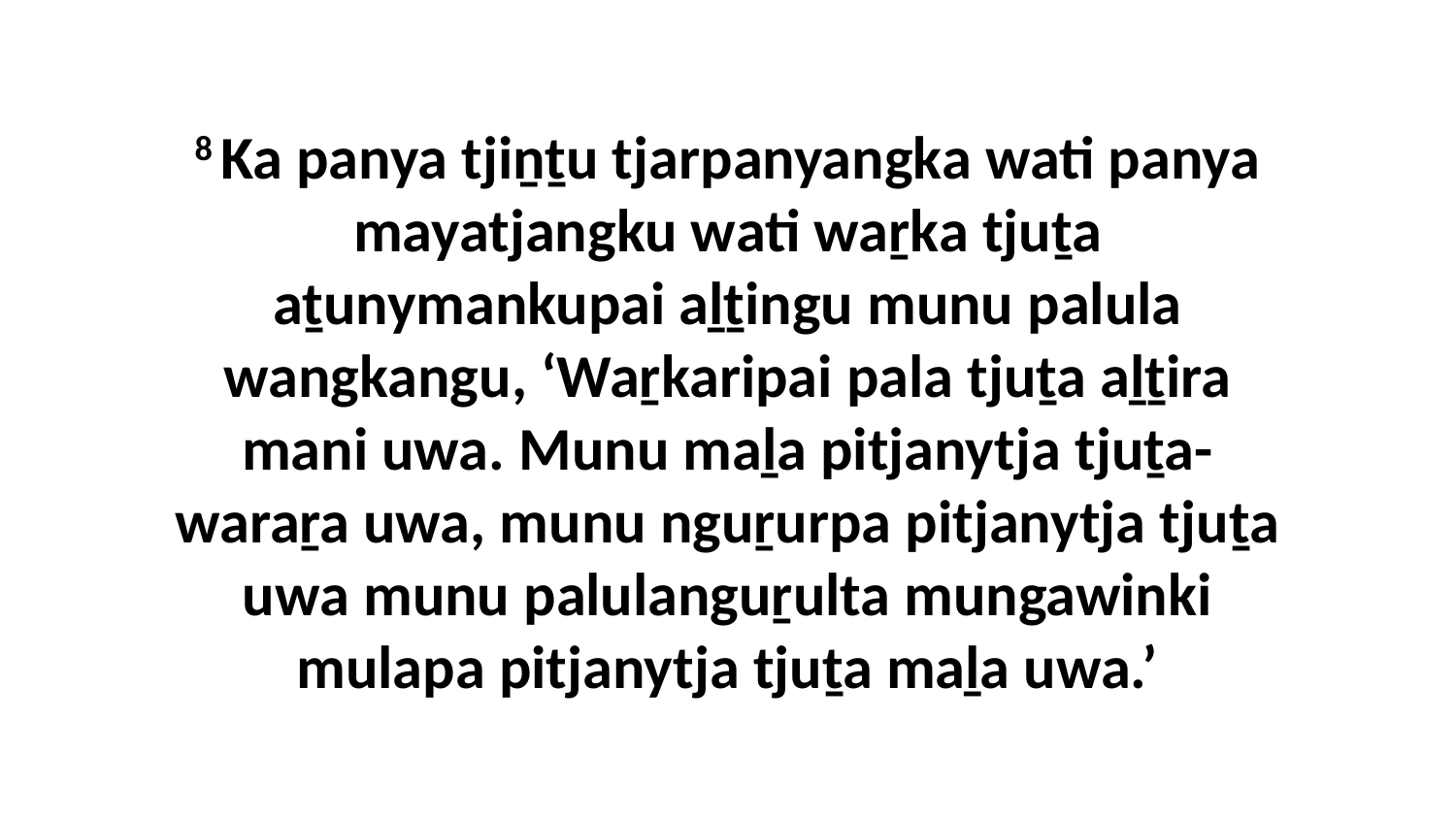

8 Ka panya tjiṉṯu tjarpanyangka wati panya mayatjangku wati waṟka tjuṯa aṯunymankupai aḻṯingu munu palula wangkangu, ‘Waṟkaripai pala tjuṯa aḻṯira mani uwa. Munu maḻa pitjanytja tjuṯa-waraṟa uwa, munu nguṟurpa pitjanytja tjuṯa uwa munu palulanguṟulta mungawinki mulapa pitjanytja tjuṯa maḻa uwa.’